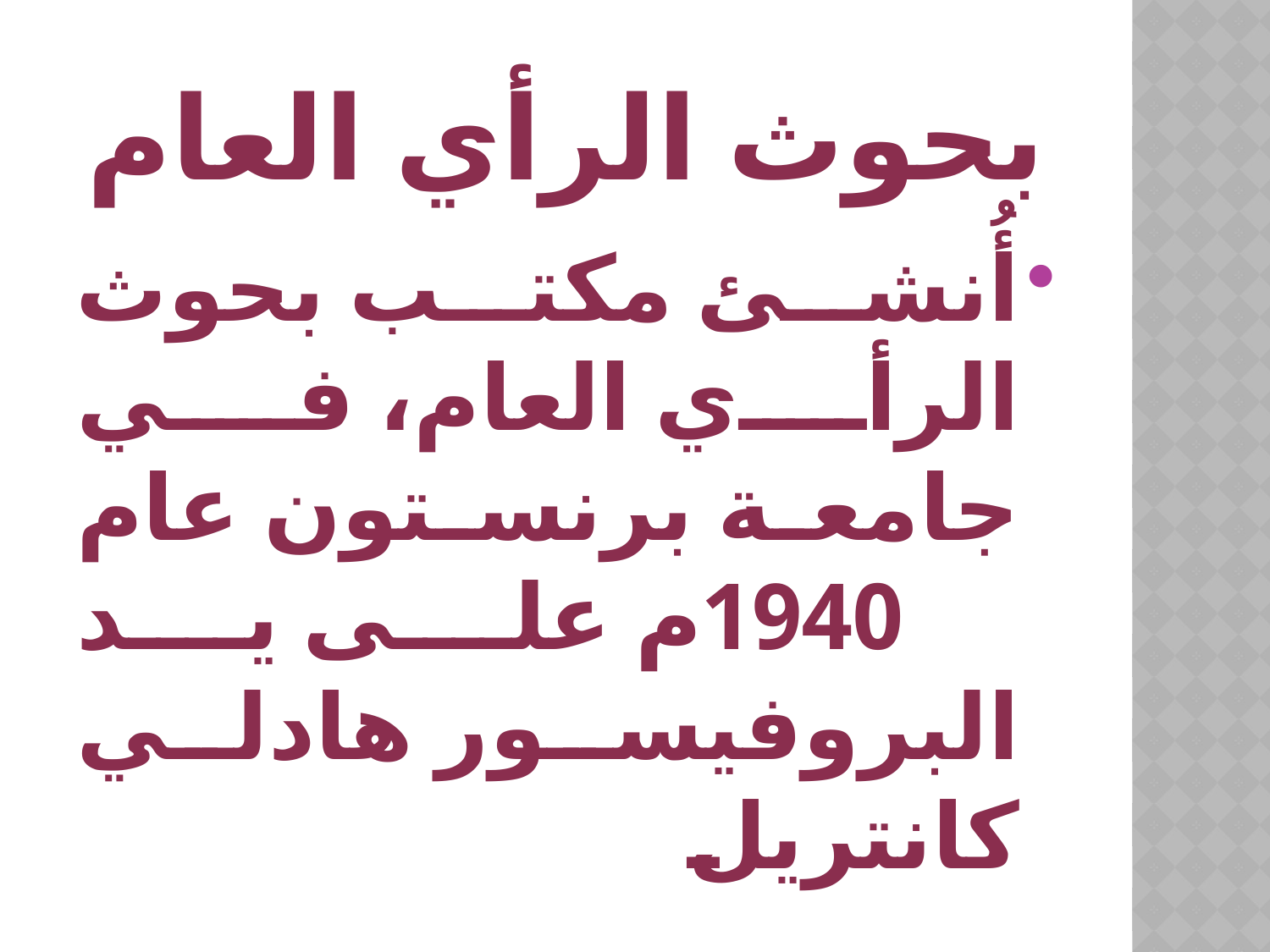

# بحوث الرأي العام
أُنشئ مكتب بحوث الرأي العام، في جامعة برنستون عام 1940م على يد البروفيسور هادلي كانتريل